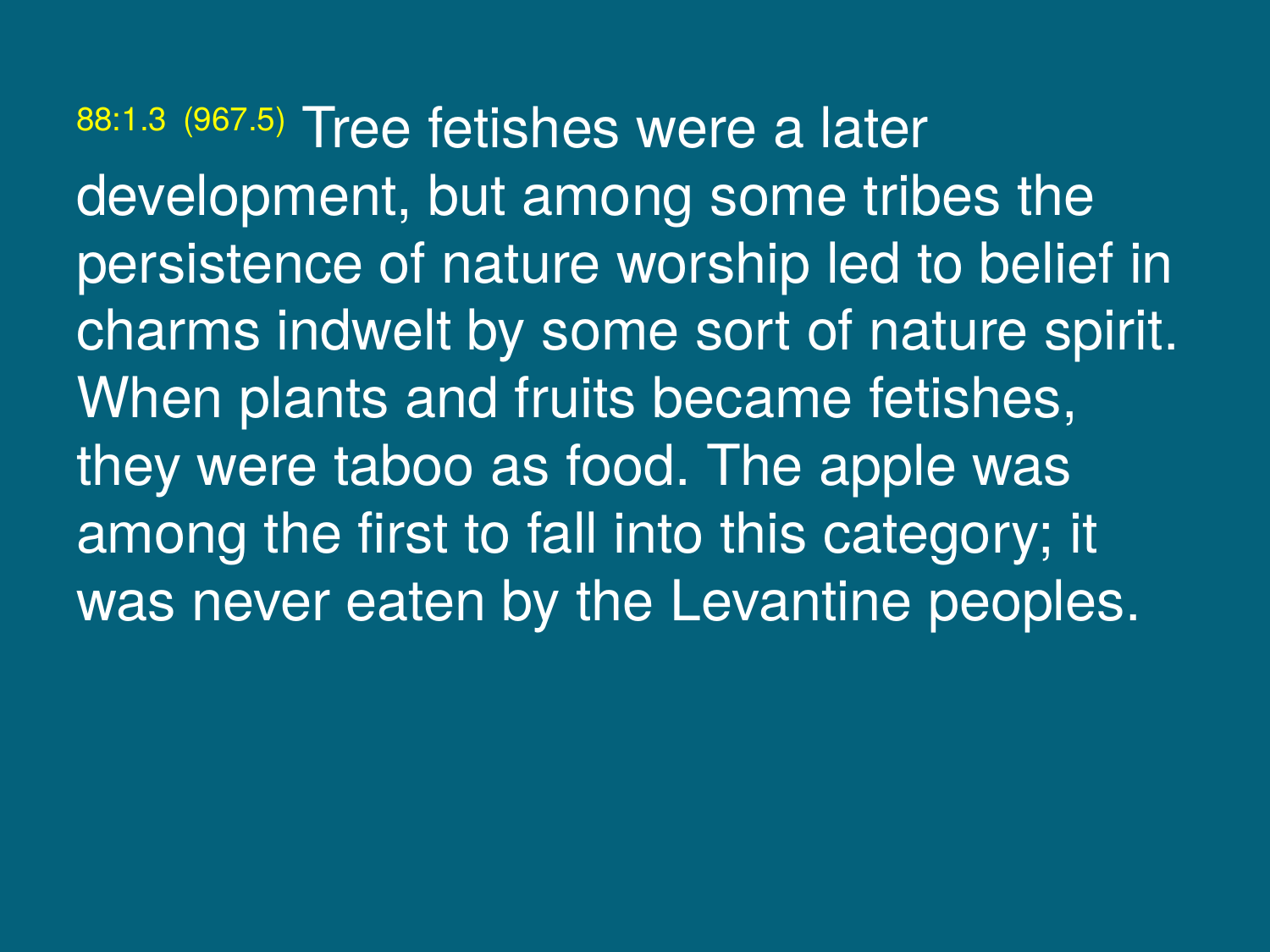

88:1.3 (967.5) Tree fetishes were a later development, but among some tribes the persistence of nature worship led to belief in charms indwelt by some sort of nature spirit. When plants and fruits became fetishes, they were taboo as food. The apple was among the first to fall into this category; it was never eaten by the Levantine peoples.